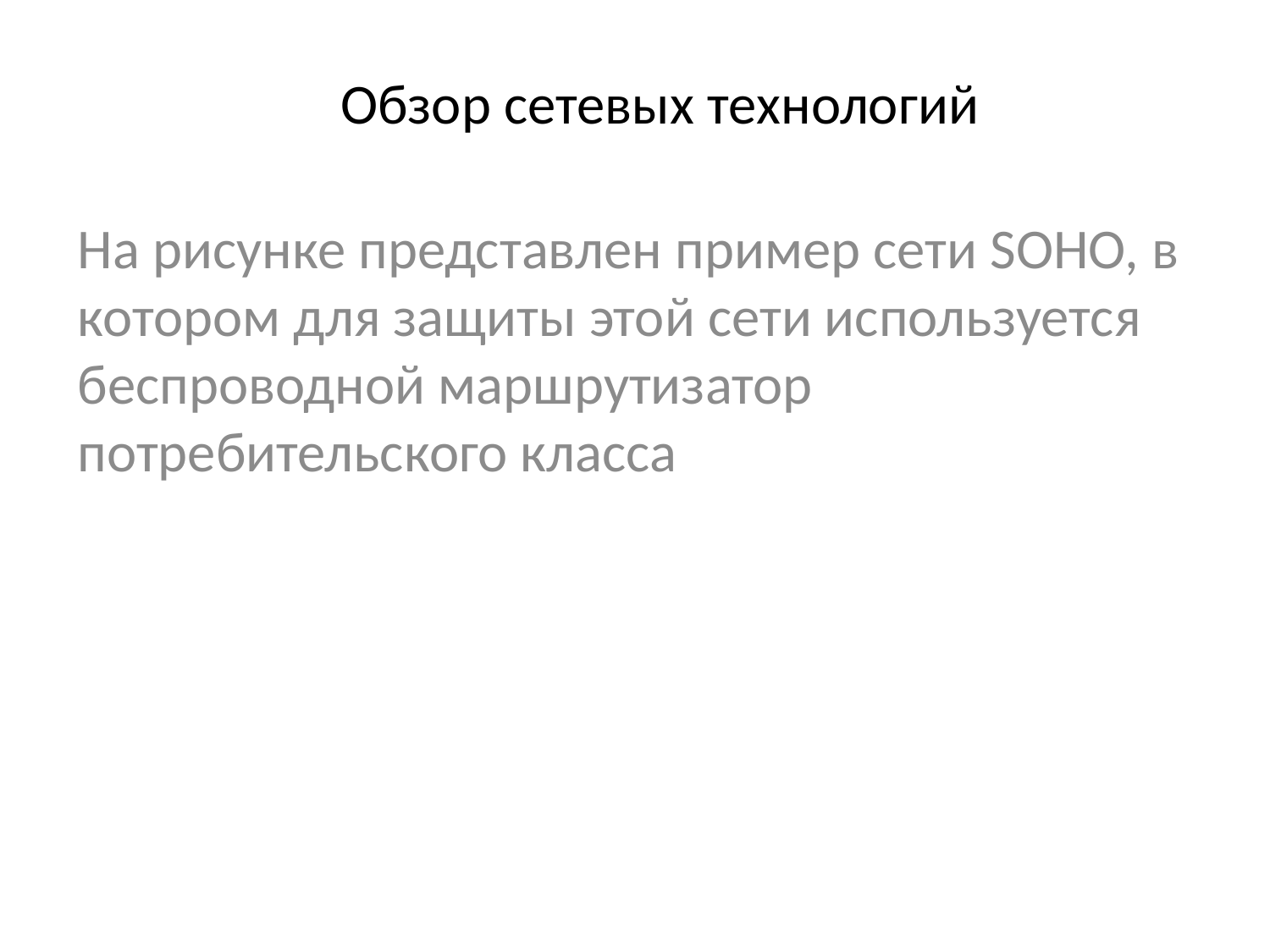

# Обзор сетевых технологий
На рисунке представлен пример сети SOHO, в котором для защиты этой сети используется беспроводной маршрутизатор потребительского класса